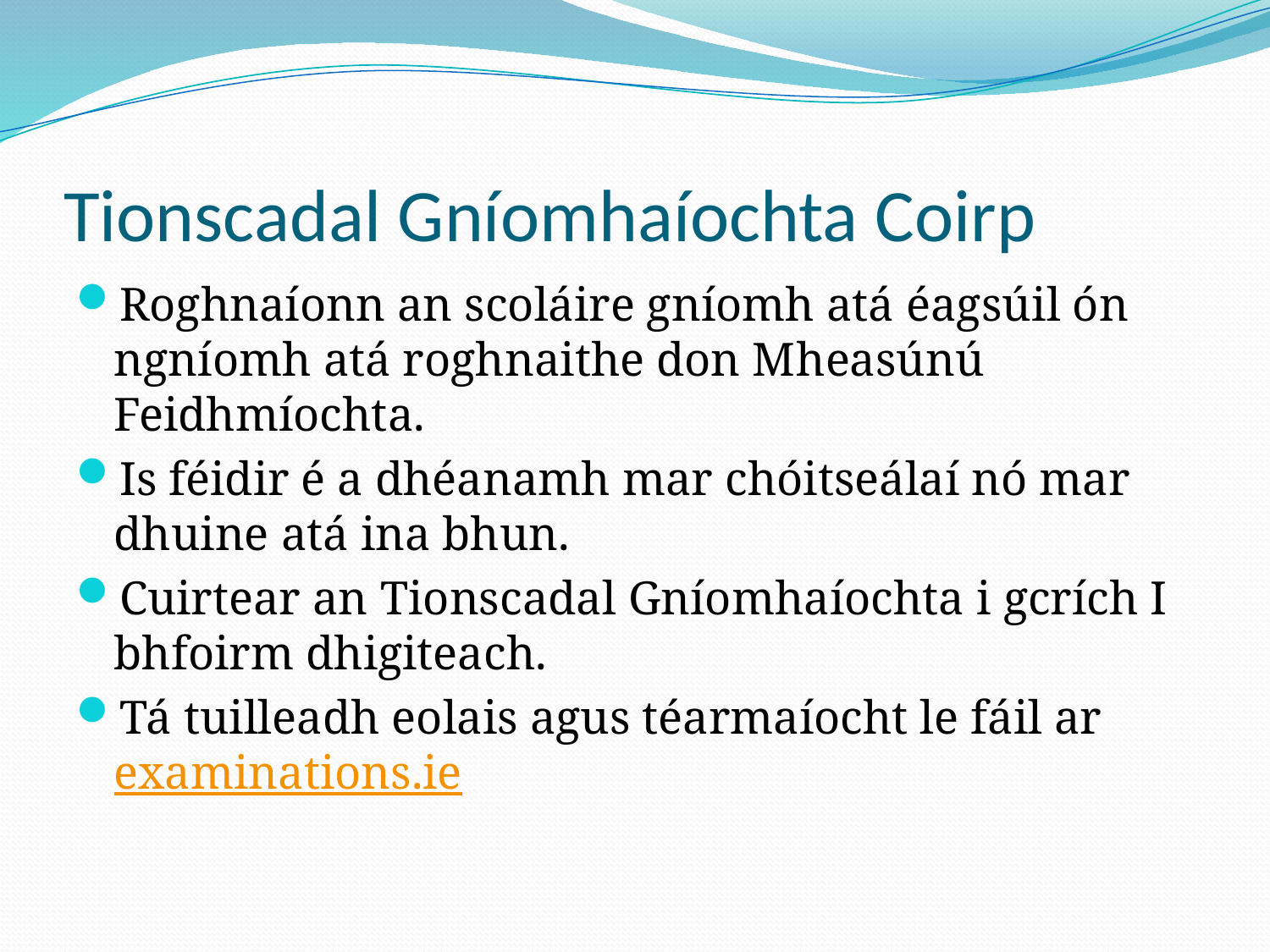

# Tionscadal Gníomhaíochta Coirp
Roghnaíonn an scoláire gníomh atá éagsúil ón ngníomh atá roghnaithe don Mheasúnú Feidhmíochta.
Is féidir é a dhéanamh mar chóitseálaí nó mar dhuine atá ina bhun.
Cuirtear an Tionscadal Gníomhaíochta i gcrích I bhfoirm dhigiteach.
Tá tuilleadh eolais agus téarmaíocht le fáil ar examinations.ie